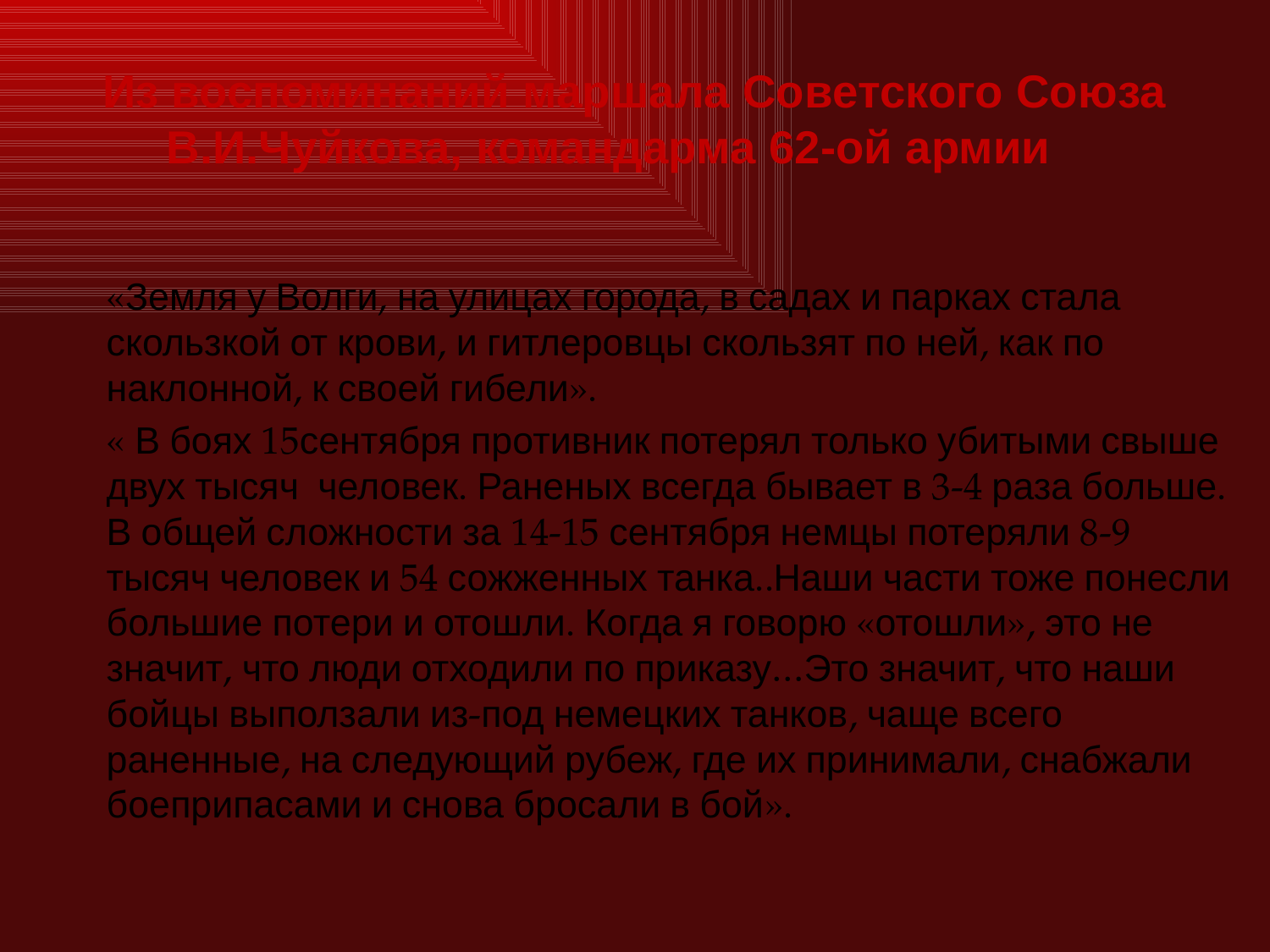

# Из воспоминаний маршала Советского Союза В.И.Чуйкова, командарма 62-ой армии
		«Земля у Волги, на улицах города, в садах и парках стала скользкой от крови, и гитлеровцы скользят по ней, как по наклонной, к своей гибели».
		« В боях 15сентября противник потерял только убитыми свыше двух тысяч  человек. Раненых всегда бывает в 3-4 раза больше. В общей сложности за 14-15 сентября немцы потеряли 8-9 тысяч человек и 54 сожженных танка..Наши части тоже понесли большие потери и отошли. Когда я говорю «отошли», это не значит, что люди отходили по приказу…Это значит, что наши бойцы выползали из-под немецких танков, чаще всего раненные, на следующий рубеж, где их принимали, снабжали боеприпасами и снова бросали в бой».